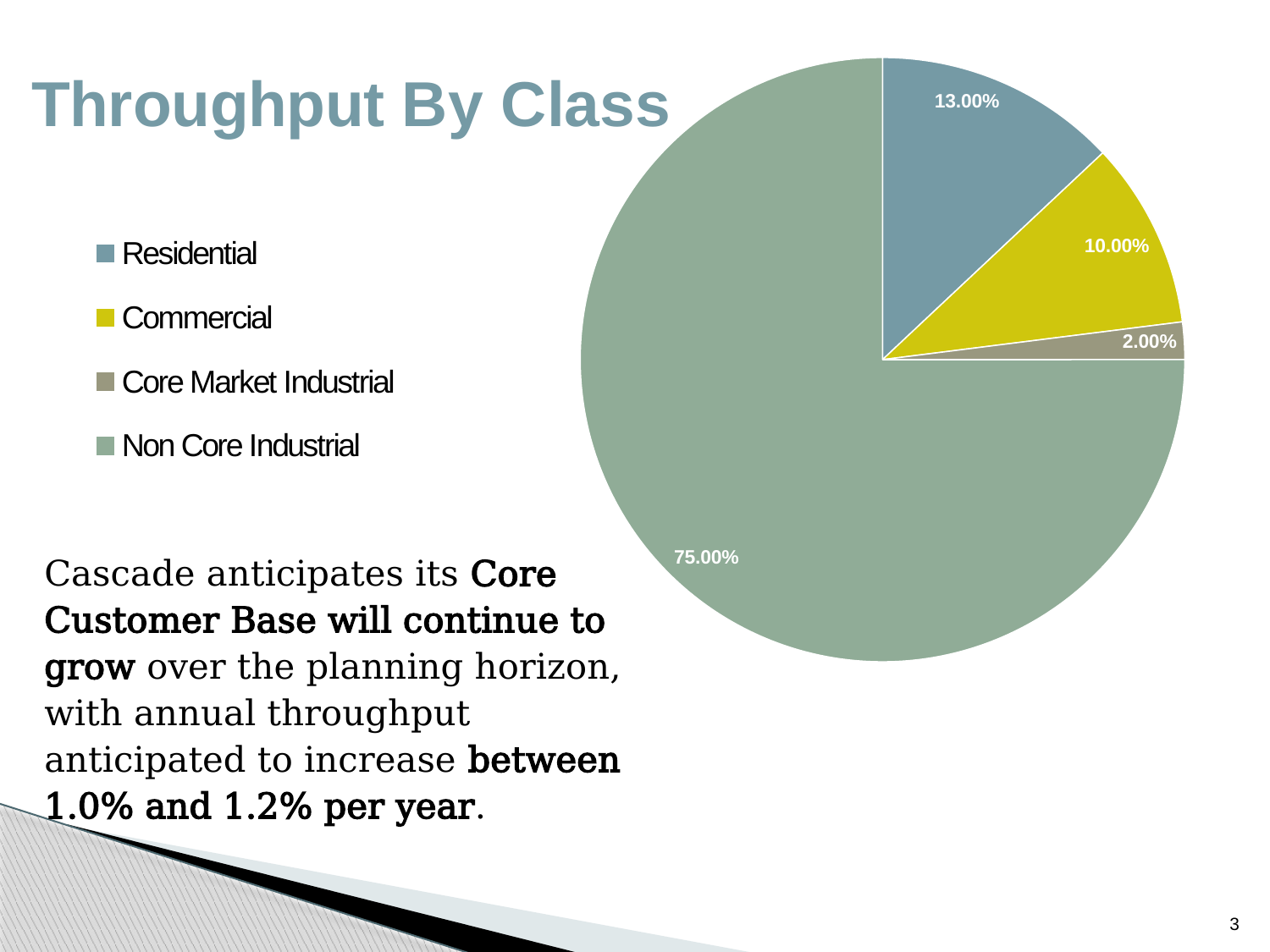

### Chart: Throughput By Class

| Category |  |
|---|---|
| Residential | 0.13 |
| Commercial | 0.1 |
| Core Market Industrial | 0.020000000000000052 |
| Non Core Industrial | 0.7500000000000021 |
Cascade anticipates its Core Customer Base will continue to grow over the planning horizon, with annual throughput anticipated to increase between 1.0% and 1.2% per year.

3